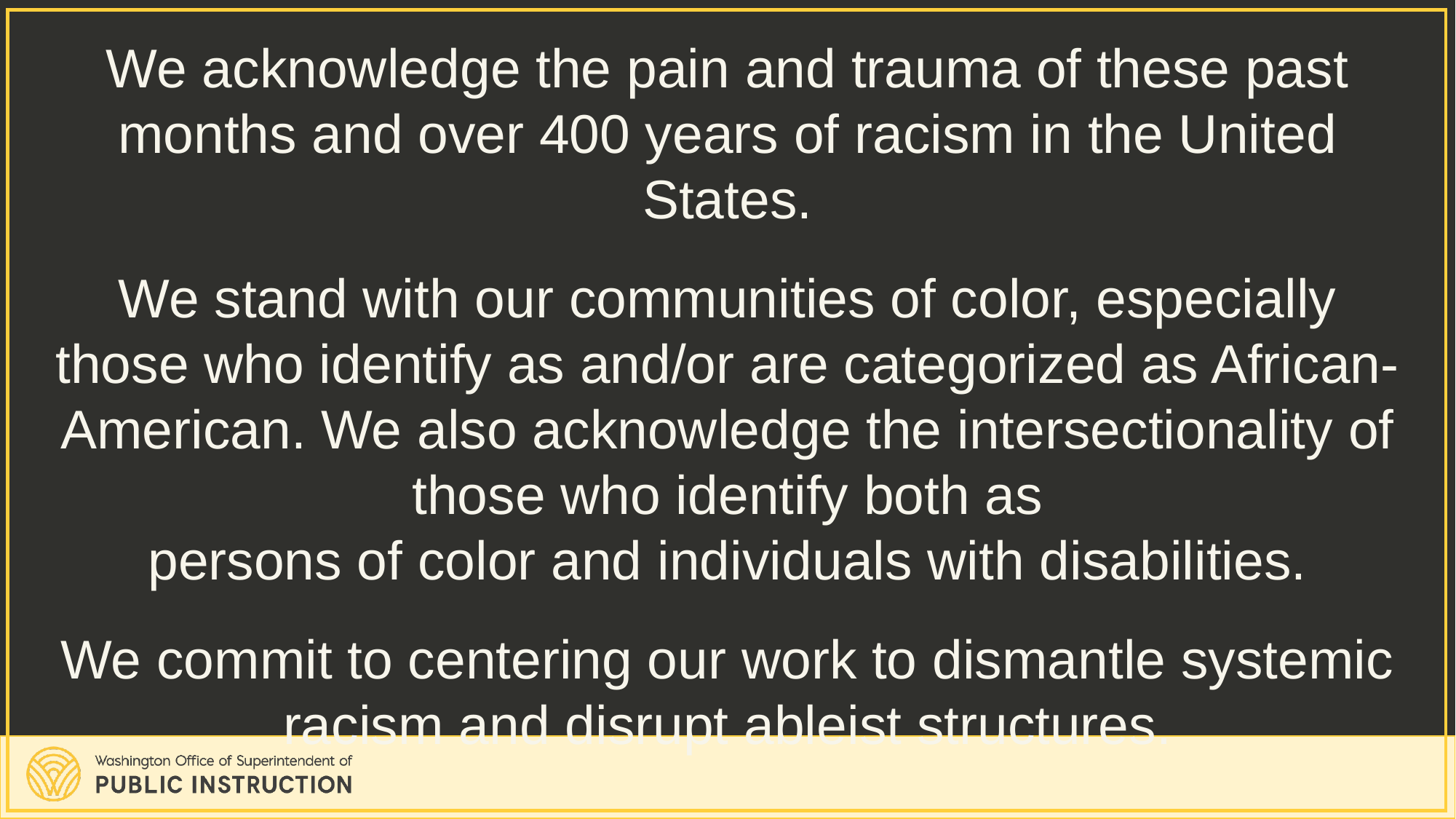

# Cultural Acknowledgment
We acknowledge the pain and trauma of these past months and over 400 years of racism in the United States.
We stand with our communities of color, especially
those who identify as and/or are categorized as African-American. We also acknowledge the intersectionality of those who identify both as
persons of color and individuals with disabilities.
We commit to centering our work to dismantle systemic racism and disrupt ableist structures.